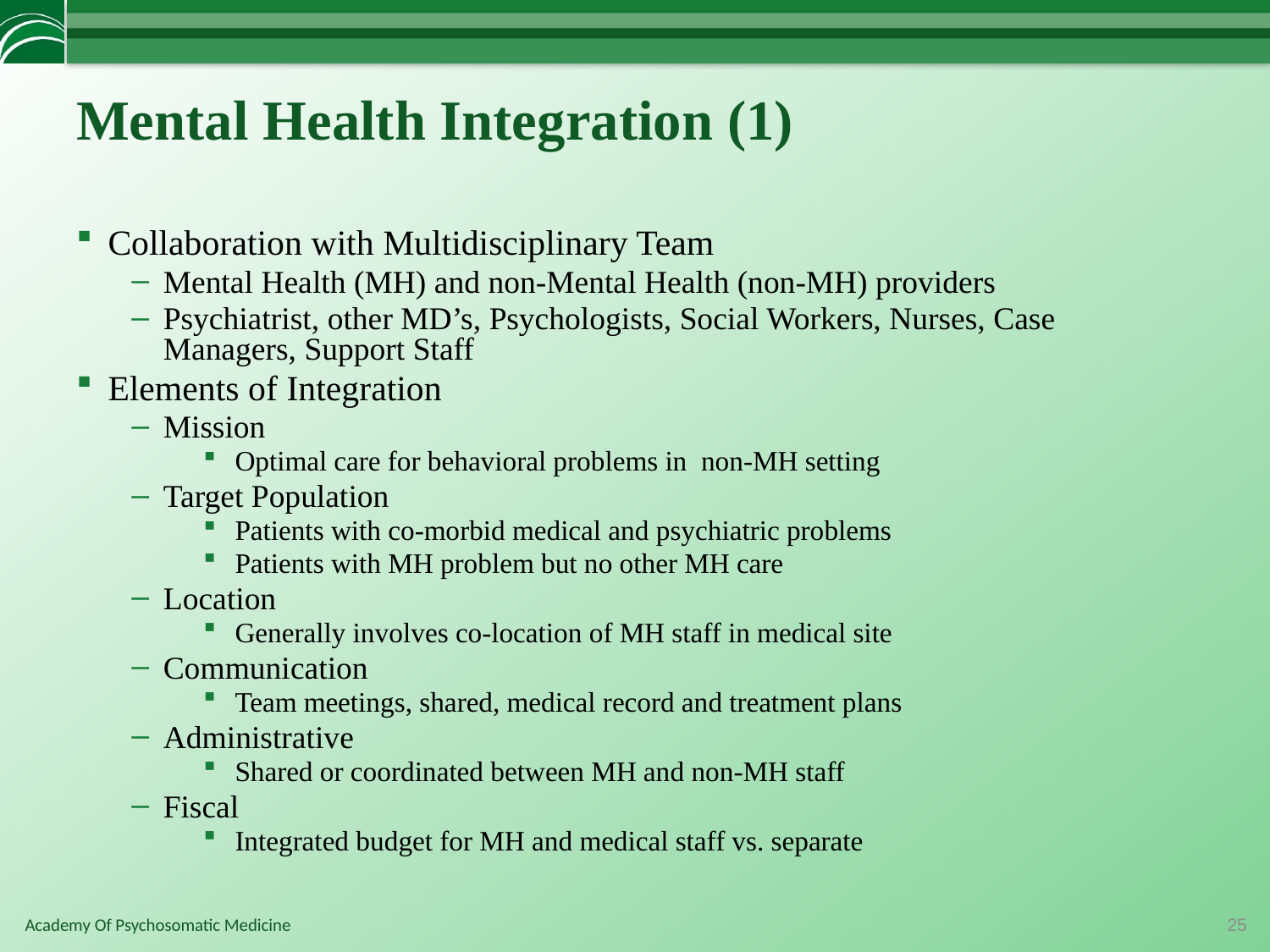

# Mental Health Integration (1)
Collaboration with Multidisciplinary Team
Mental Health (MH) and non-Mental Health (non-MH) providers
Psychiatrist, other MD’s, Psychologists, Social Workers, Nurses, Case Managers, Support Staff
Elements of Integration
Mission
Optimal care for behavioral problems in  non-MH setting
Target Population
Patients with co-morbid medical and psychiatric problems
Patients with MH problem but no other MH care
Location
Generally involves co-location of MH staff in medical site
Communication
Team meetings, shared, medical record and treatment plans
Administrative
Shared or coordinated between MH and non-MH staff
Fiscal
Integrated budget for MH and medical staff vs. separate
25